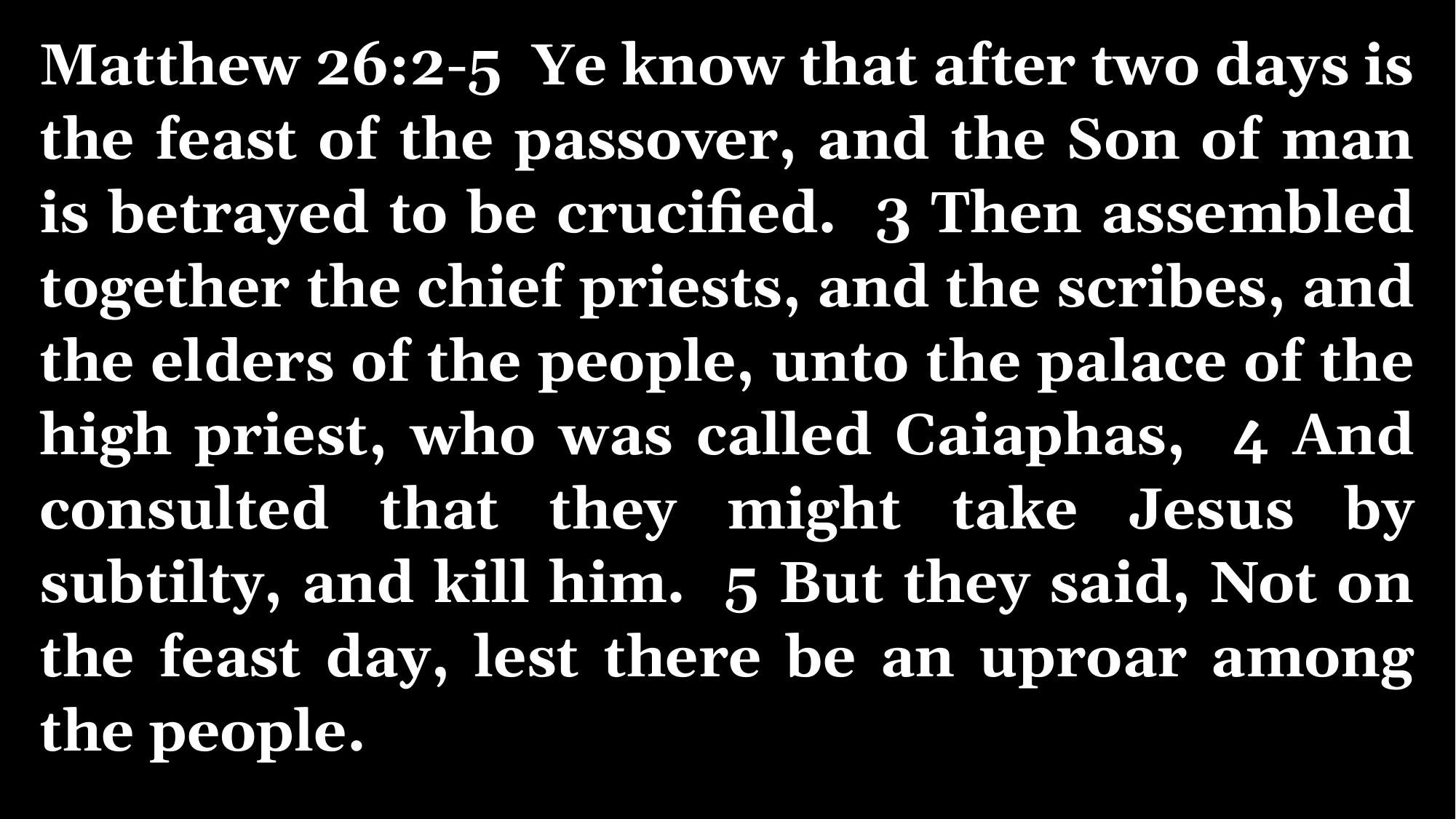

Matthew 26:2-5  Ye know that after two days is the feast of the passover, and the Son of man is betrayed to be crucified.  3 Then assembled together the chief priests, and the scribes, and the elders of the people, unto the palace of the high priest, who was called Caiaphas,  4 And consulted that they might take Jesus by subtilty, and kill him.  5 But they said, Not on the feast day, lest there be an uproar among the people.